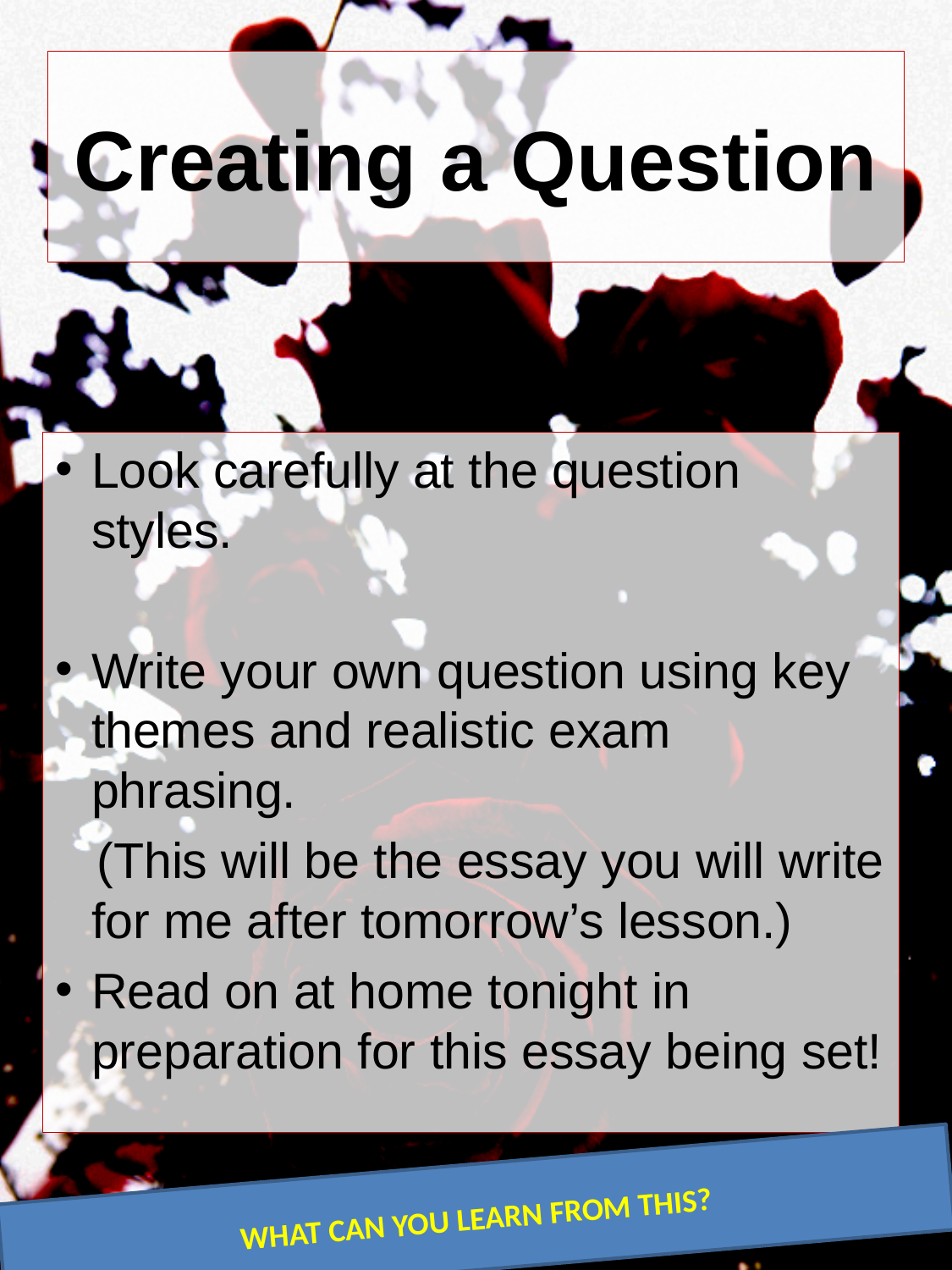

# Creating a Question
Look carefully at the question styles.

Write your own question using key themes and realistic exam phrasing.
   (This will be the essay you will write for me after tomorrow’s lesson.)
Read on at home tonight in preparation for this essay being set!

WHAT CAN YOU LEARN FROM THIS?